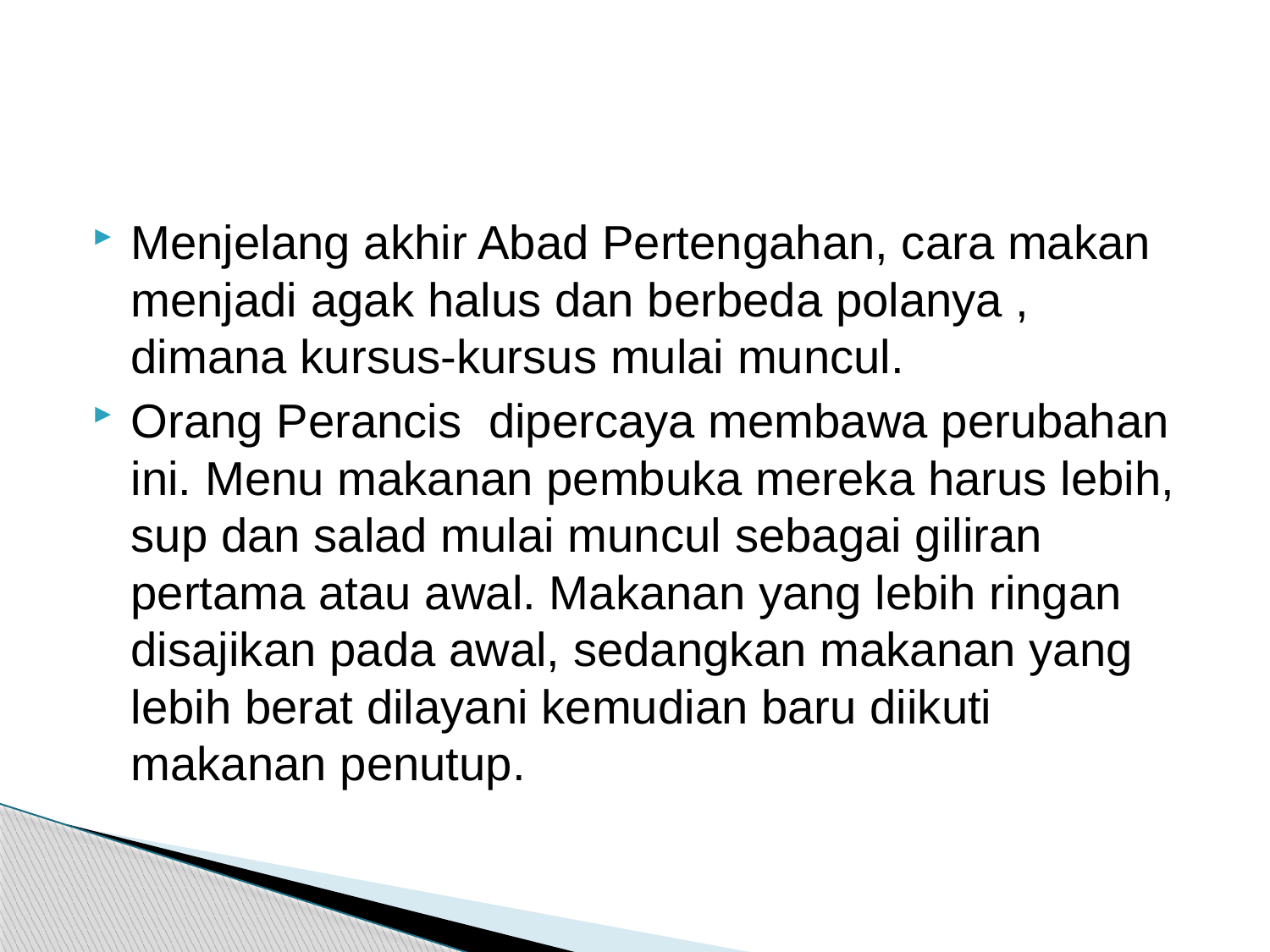

#
Menjelang akhir Abad Pertengahan, cara makan menjadi agak halus dan berbeda polanya , dimana kursus-kursus mulai muncul.
Orang Perancis  dipercaya membawa perubahan ini. Menu makanan pembuka mereka harus lebih, sup dan salad mulai muncul sebagai giliran pertama atau awal. Makanan yang lebih ringan disajikan pada awal, sedangkan makanan yang lebih berat dilayani kemudian baru diikuti makanan penutup.